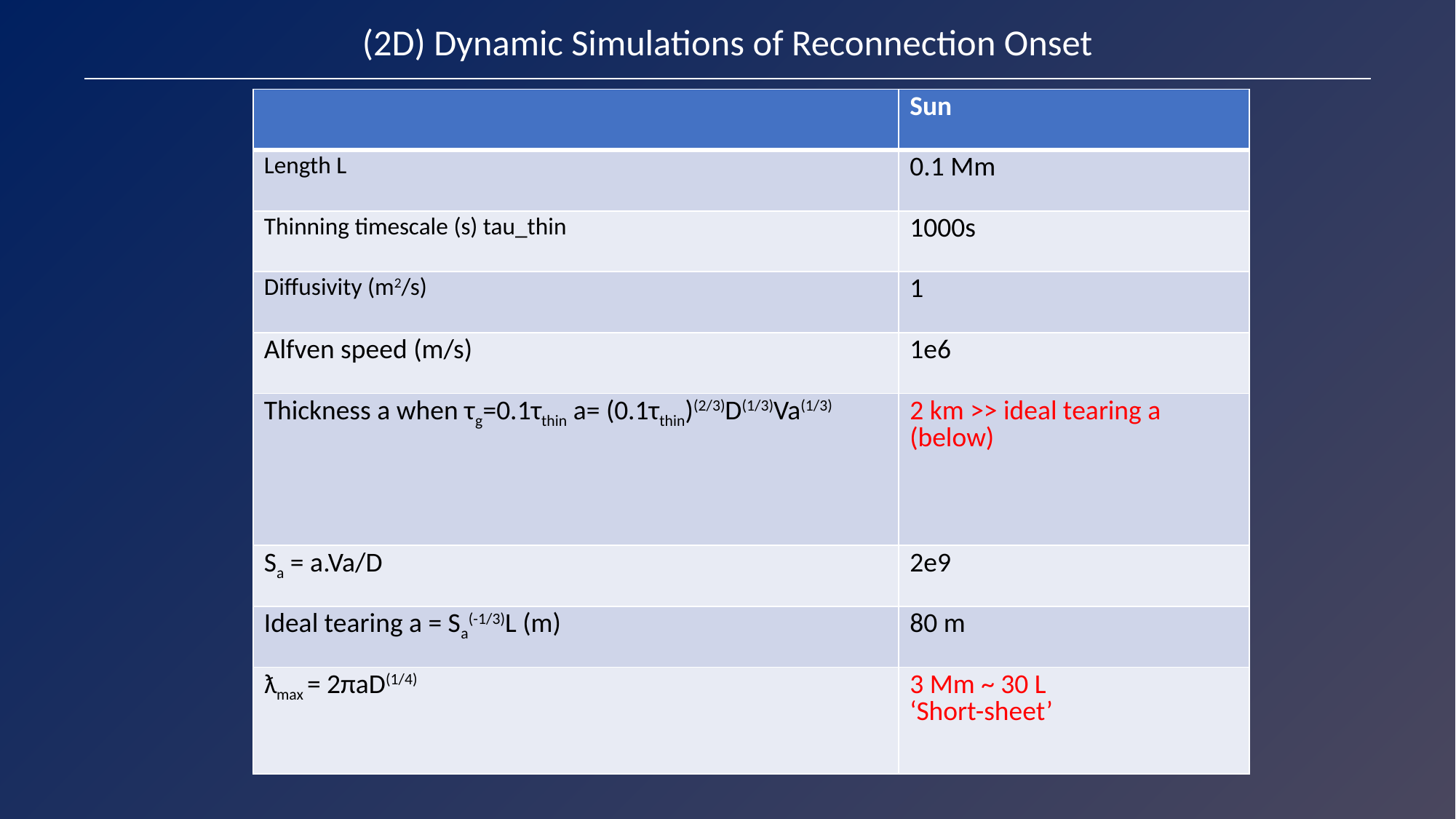

# (2D) Dynamic Simulations of Reconnection Onset
|  | Sun |
| --- | --- |
| Length L | 0.1 Mm |
| Thinning timescale (s) tau\_thin | 1000s |
| Diffusivity (m2/s) | 1 |
| Alfven speed (m/s) | 1e6 |
| Thickness a when τg=0.1τthin a= (0.1τthin)(2/3)D(1/3)Va(1/3) | 2 km >> ideal tearing a (below) |
| Sa = a.Va/D | 2e9 |
| Ideal tearing a = Sa(-1/3)L (m) | 80 m |
| ƛmax = 2πaD(1/4) | 3 Mm ~ 30 L ‘Short-sheet’ |